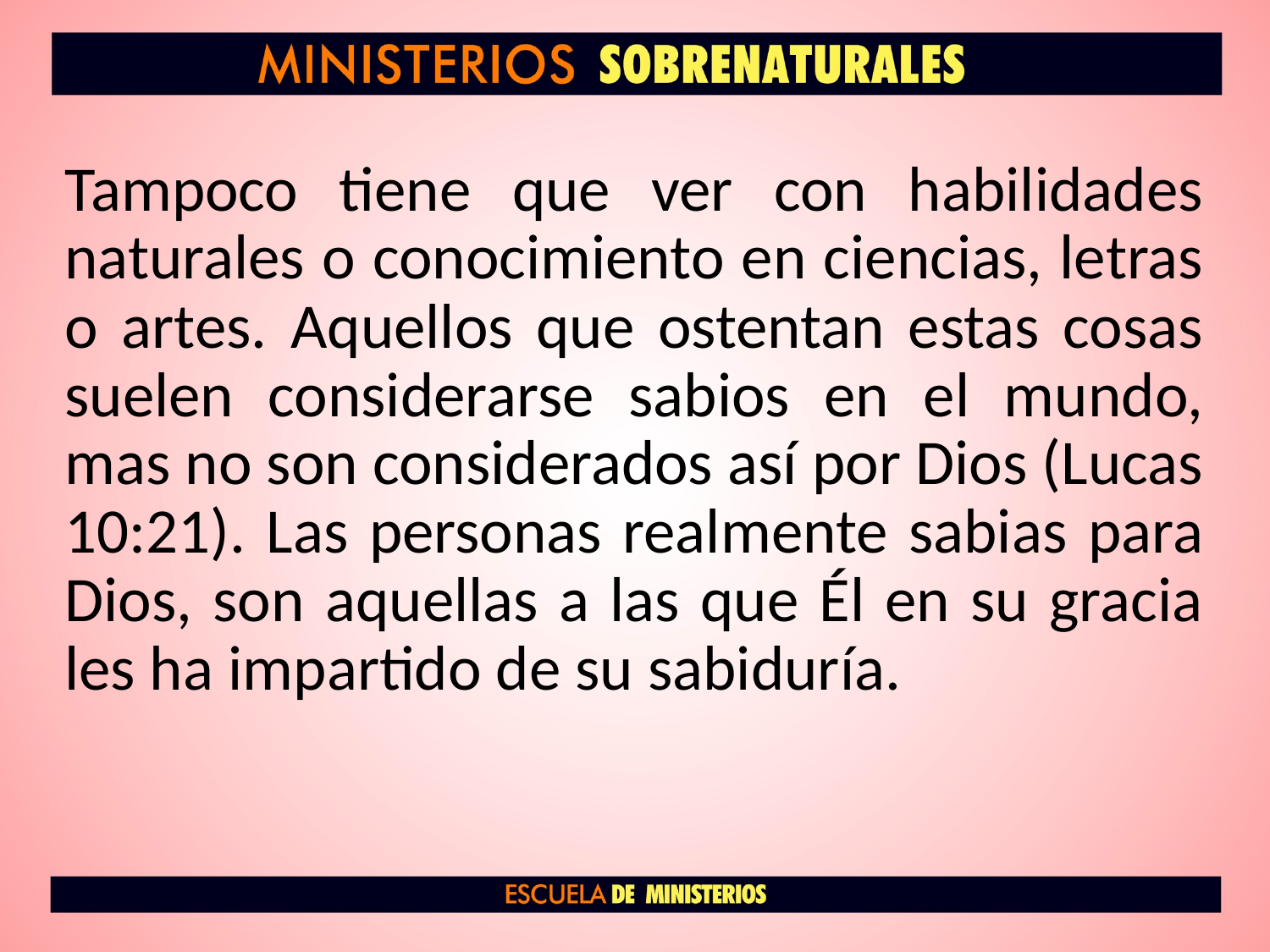

Tampoco tiene que ver con habilidades naturales o conocimiento en ciencias, letras o artes. Aquellos que ostentan estas cosas suelen considerarse sabios en el mundo, mas no son considerados así por Dios (Lucas 10:21). Las personas realmente sabias para Dios, son aquellas a las que Él en su gracia les ha impartido de su sabiduría.